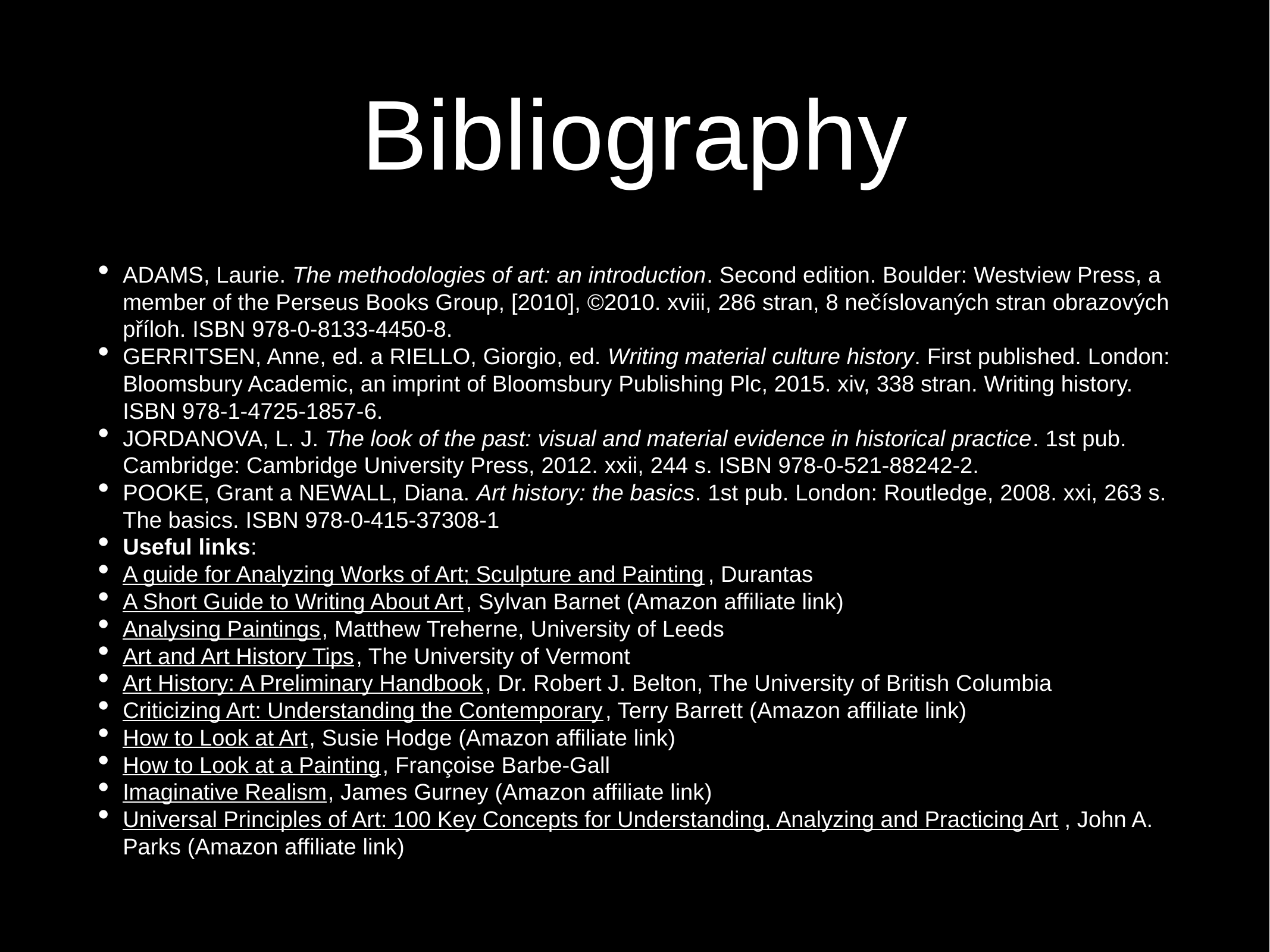

# Bibliography
ADAMS, Laurie. The methodologies of art: an introduction. Second edition. Boulder: Westview Press, a member of the Perseus Books Group, [2010], ©2010. xviii, 286 stran, 8 nečíslovaných stran obrazových příloh. ISBN 978-0-8133-4450-8.
GERRITSEN, Anne, ed. a RIELLO, Giorgio, ed. Writing material culture history. First published. London: Bloomsbury Academic, an imprint of Bloomsbury Publishing Plc, 2015. xiv, 338 stran. Writing history. ISBN 978-1-4725-1857-6.
JORDANOVA, L. J. The look of the past: visual and material evidence in historical practice. 1st pub. Cambridge: Cambridge University Press, 2012. xxii, 244 s. ISBN 978-0-521-88242-2.
POOKE, Grant a NEWALL, Diana. Art history: the basics. 1st pub. London: Routledge, 2008. xxi, 263 s. The basics. ISBN 978-0-415-37308-1
Useful links:
A guide for Analyzing Works of Art; Sculpture and Painting, Durantas
A Short Guide to Writing About Art, Sylvan Barnet (Amazon affiliate link)
Analysing Paintings, Matthew Treherne, University of Leeds
Art and Art History Tips, The University of Vermont
Art History: A Preliminary Handbook, Dr. Robert J. Belton, The University of British Columbia
Criticizing Art: Understanding the Contemporary, Terry Barrett (Amazon affiliate link)
How to Look at Art, Susie Hodge (Amazon affiliate link)
How to Look at a Painting, Françoise Barbe-Gall
Imaginative Realism, James Gurney (Amazon affiliate link)
Universal Principles of Art: 100 Key Concepts for Understanding, Analyzing and Practicing Art, John A. Parks (Amazon affiliate link)